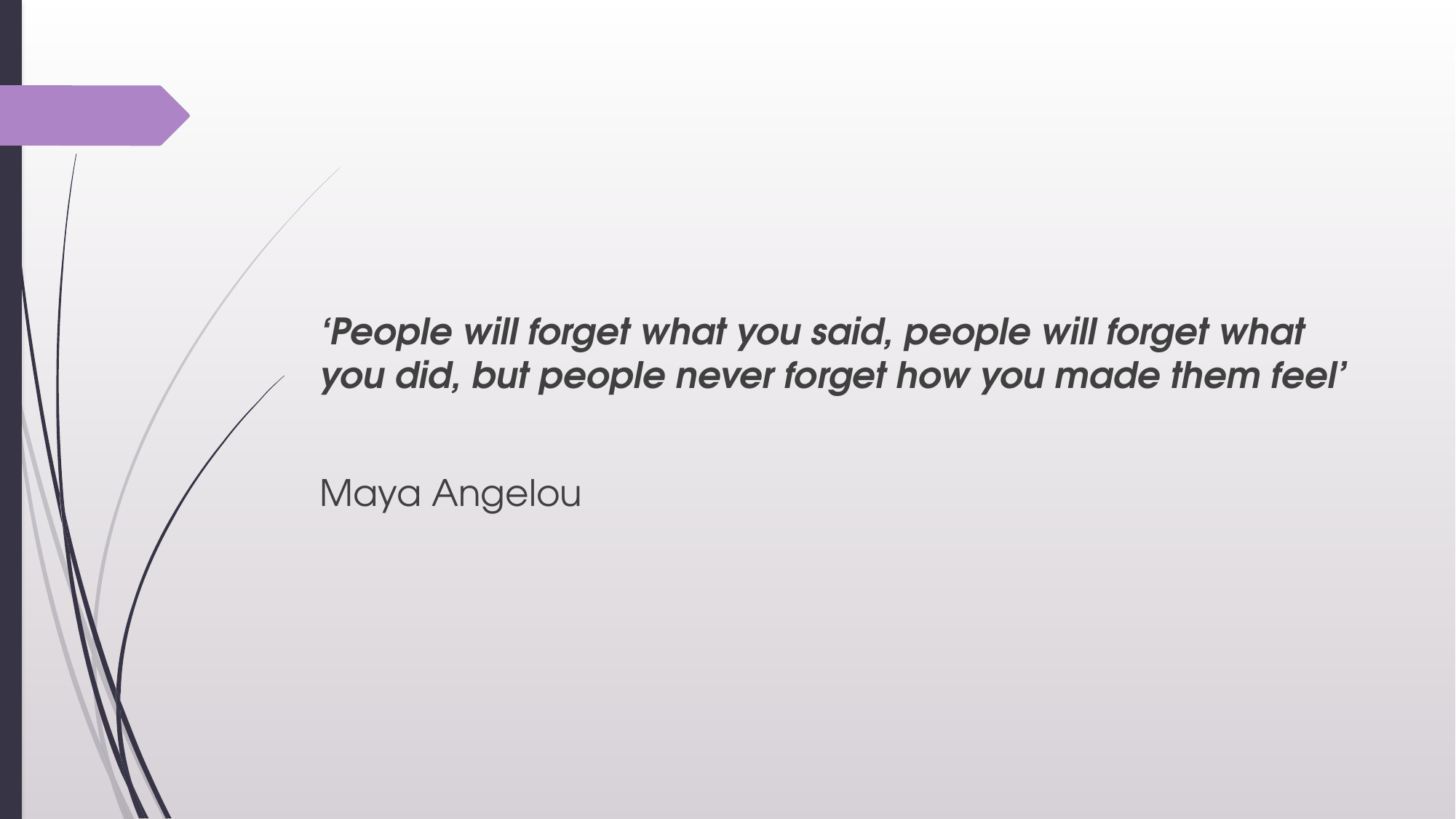

#

‘People will forget what you said, people will forget what you did, but people never forget how you made them feel’

Maya Angelou